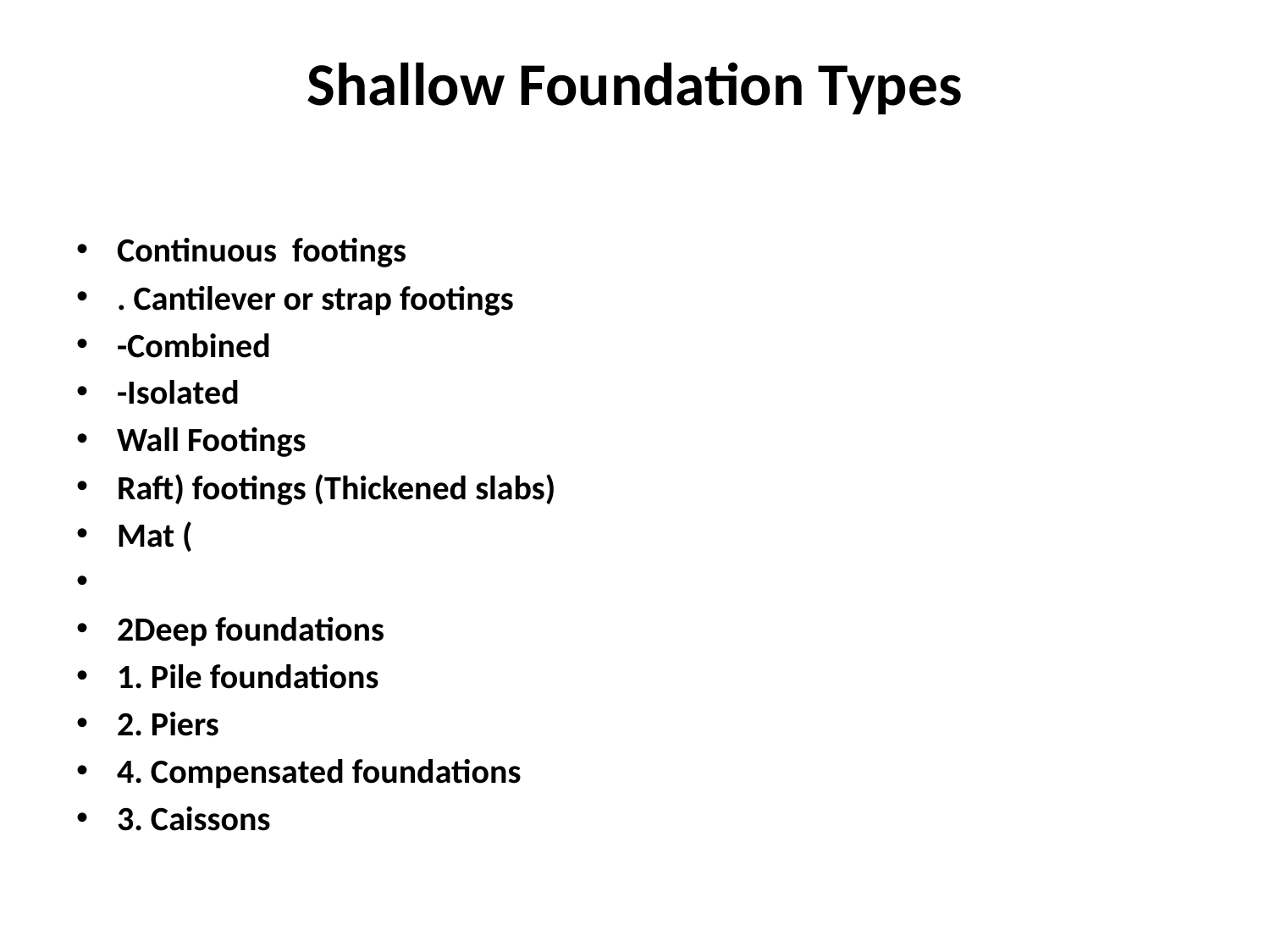

# Shallow Foundation Types
Continuous  footings
. Cantilever or strap footings
-Combined
-Isolated
Wall Footings
Raft) footings (Thickened slabs)
Mat (

2Deep foundations
1. Pile foundations
2. Piers
4. Compensated foundations
3. Caissons